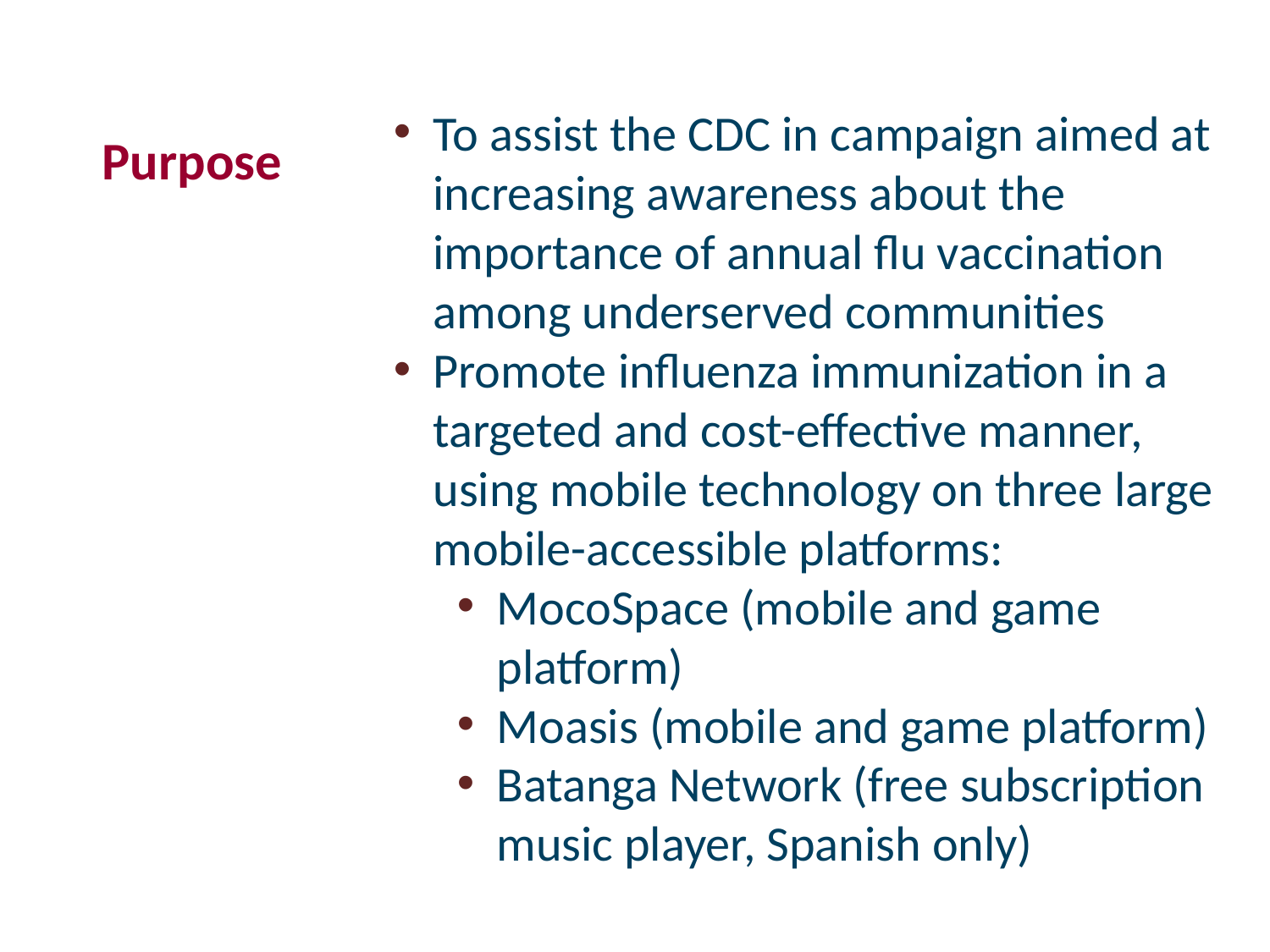

# Purpose
To assist the CDC in campaign aimed at increasing awareness about the importance of annual flu vaccination among underserved communities
Promote influenza immunization in a targeted and cost-effective manner, using mobile technology on three large mobile-accessible platforms:
MocoSpace (mobile and game platform)
Moasis (mobile and game platform)
Batanga Network (free subscription music player, Spanish only)